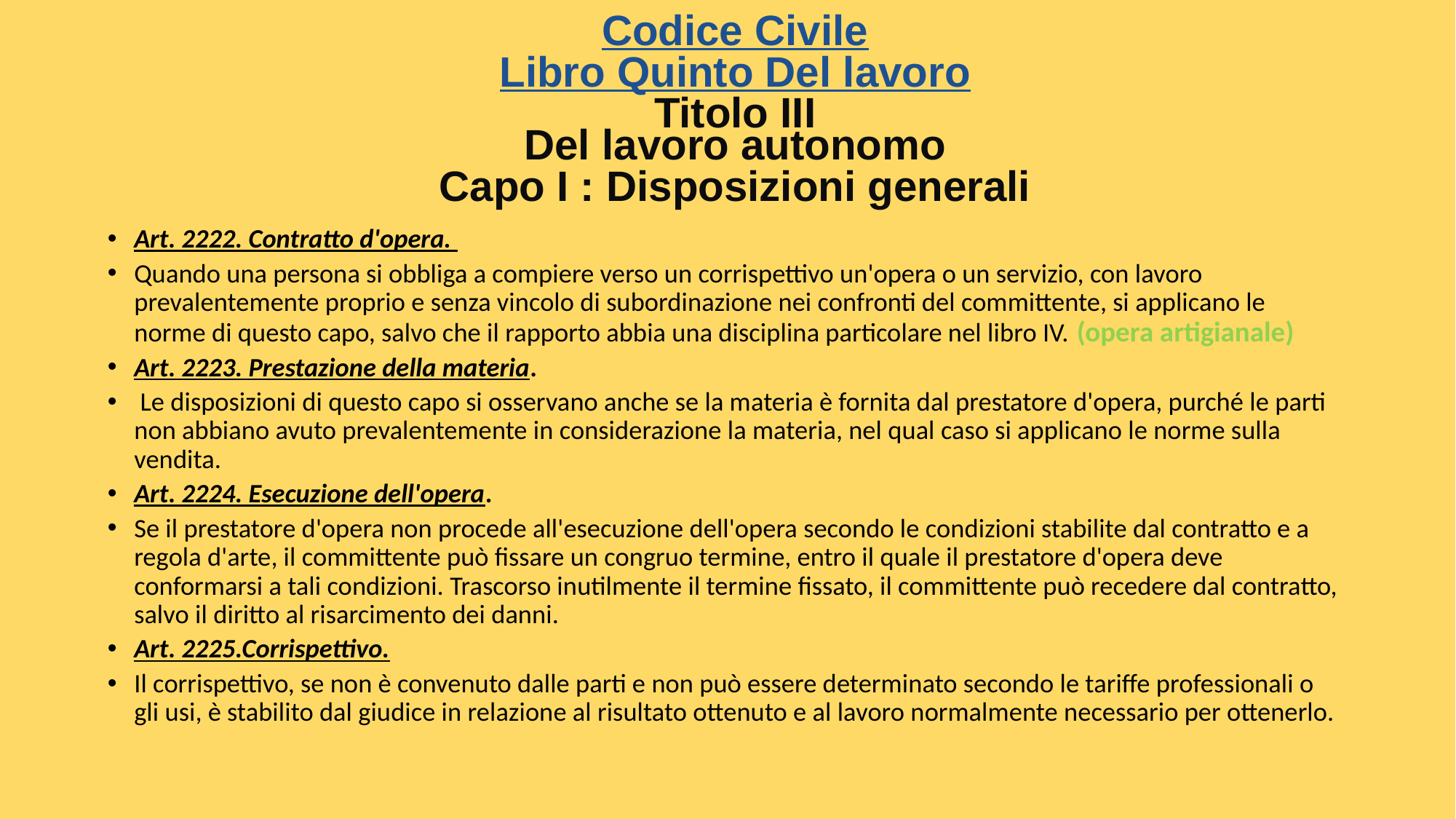

Codice Civile
Libro Quinto Del lavoro
Titolo III
Del lavoro autonomo
Capo I : Disposizioni generali
Art. 2222. Contratto d'opera.
Quando una persona si obbliga a compiere verso un corrispettivo un'opera o un servizio, con lavoro prevalentemente proprio e senza vincolo di subordinazione nei confronti del committente, si applicano le norme di questo capo, salvo che il rapporto abbia una disciplina particolare nel libro IV. (opera artigianale)
Art. 2223. Prestazione della materia.
 Le disposizioni di questo capo si osservano anche se la materia è fornita dal prestatore d'opera, purché le parti non abbiano avuto prevalentemente in considerazione la materia, nel qual caso si applicano le norme sulla vendita.
Art. 2224. Esecuzione dell'opera.
Se il prestatore d'opera non procede all'esecuzione dell'opera secondo le condizioni stabilite dal contratto e a regola d'arte, il committente può fissare un congruo termine, entro il quale il prestatore d'opera deve conformarsi a tali condizioni. Trascorso inutilmente il termine fissato, il committente può recedere dal contratto, salvo il diritto al risarcimento dei danni.
Art. 2225.Corrispettivo.
Il corrispettivo, se non è convenuto dalle parti e non può essere determinato secondo le tariffe professionali o gli usi, è stabilito dal giudice in relazione al risultato ottenuto e al lavoro normalmente necessario per ottenerlo.